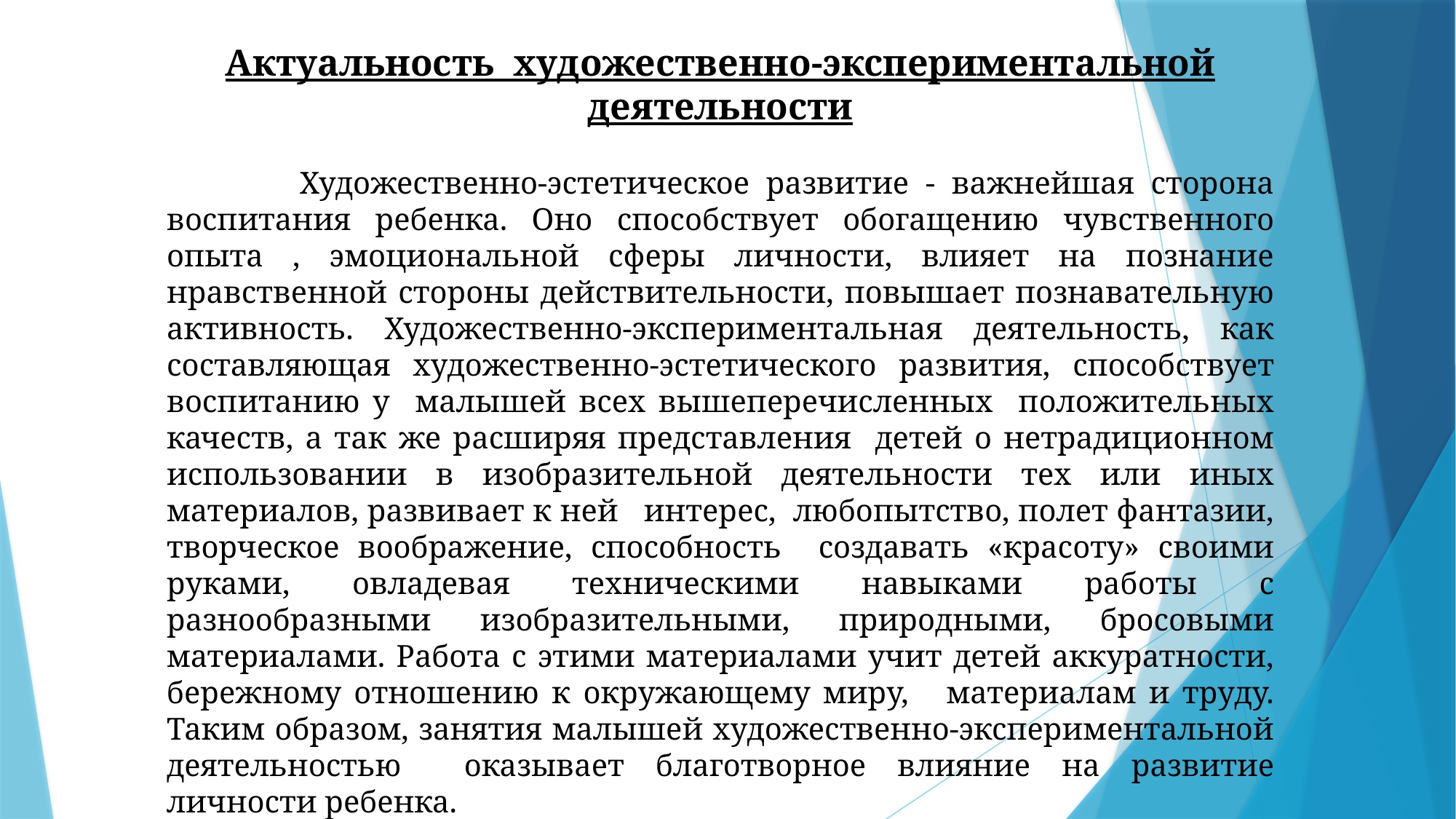

Актуальность  художественно-экспериментальной деятельности

        Художественно-эстетическое развитие - важнейшая сторона воспитания ребенка. Оно способствует обогащению чувственного опыта , эмоциональной сферы личности, влияет на познание нравственной стороны действительности, повышает познавательную активность. Художественно-экспериментальная деятельность, как составляющая художественно-эстетического развития, способствует воспитанию у  малышей всех вышеперечисленных  положительных качеств, а так же расширяя представления  детей о нетрадиционном использовании в изобразительной деятельности тех или иных материалов, развивает к ней   интерес,  любопытство, полет фантазии, творческое воображение, способность  создавать «красоту» своими руками, овладевая техническими навыками работы с разнообразными изобразительными, природными, бросовыми материалами. Работа с этими материалами учит детей аккуратности, бережному отношению к окружающему миру,   материалам и труду. Таким образом, занятия малышей художественно-экспериментальной деятельностью  оказывает благотворное влияние на развитие личности ребенка.